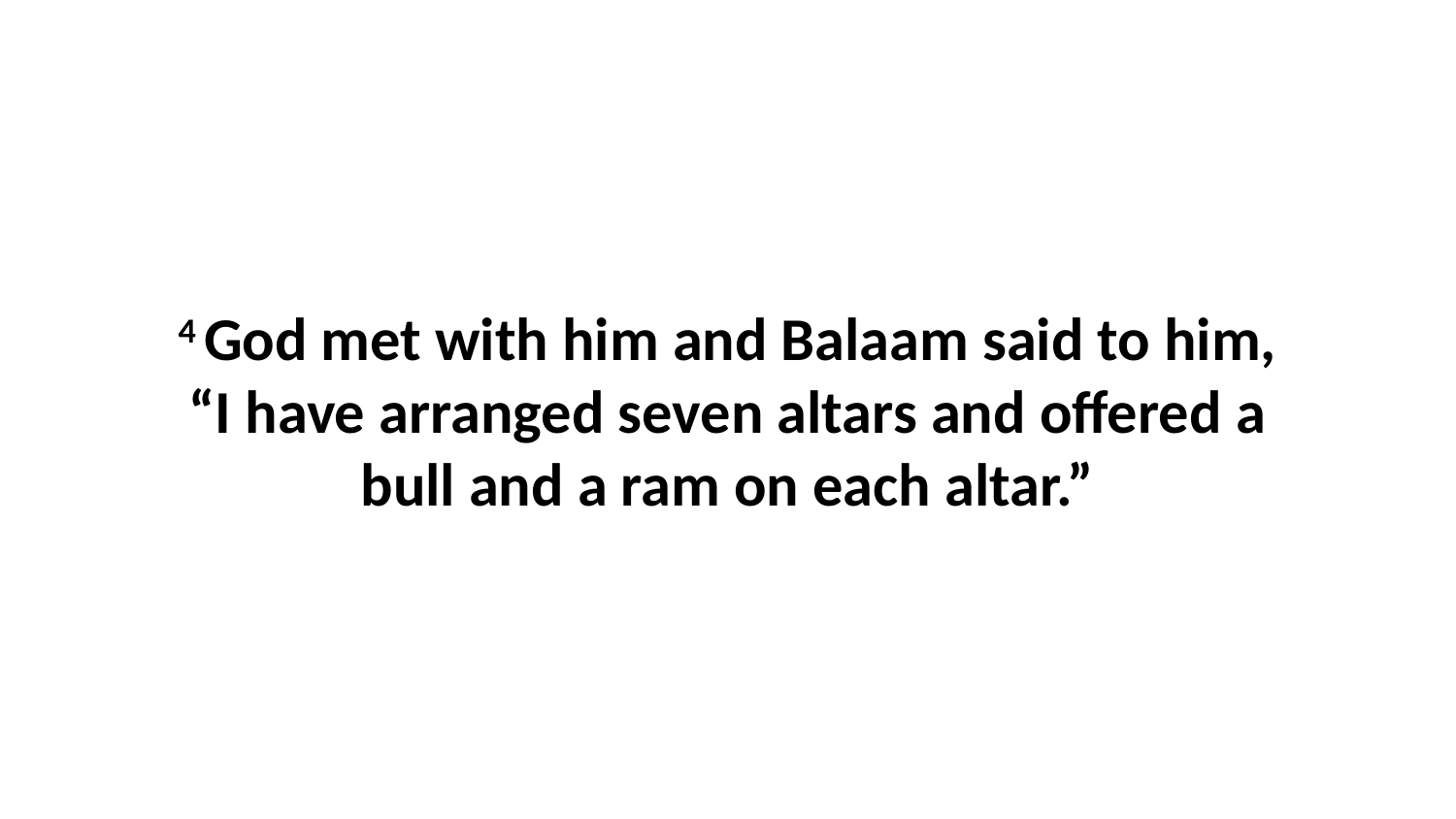

4 God met with him and Balaam said to him, “I have arranged seven altars and offered a bull and a ram on each altar.”